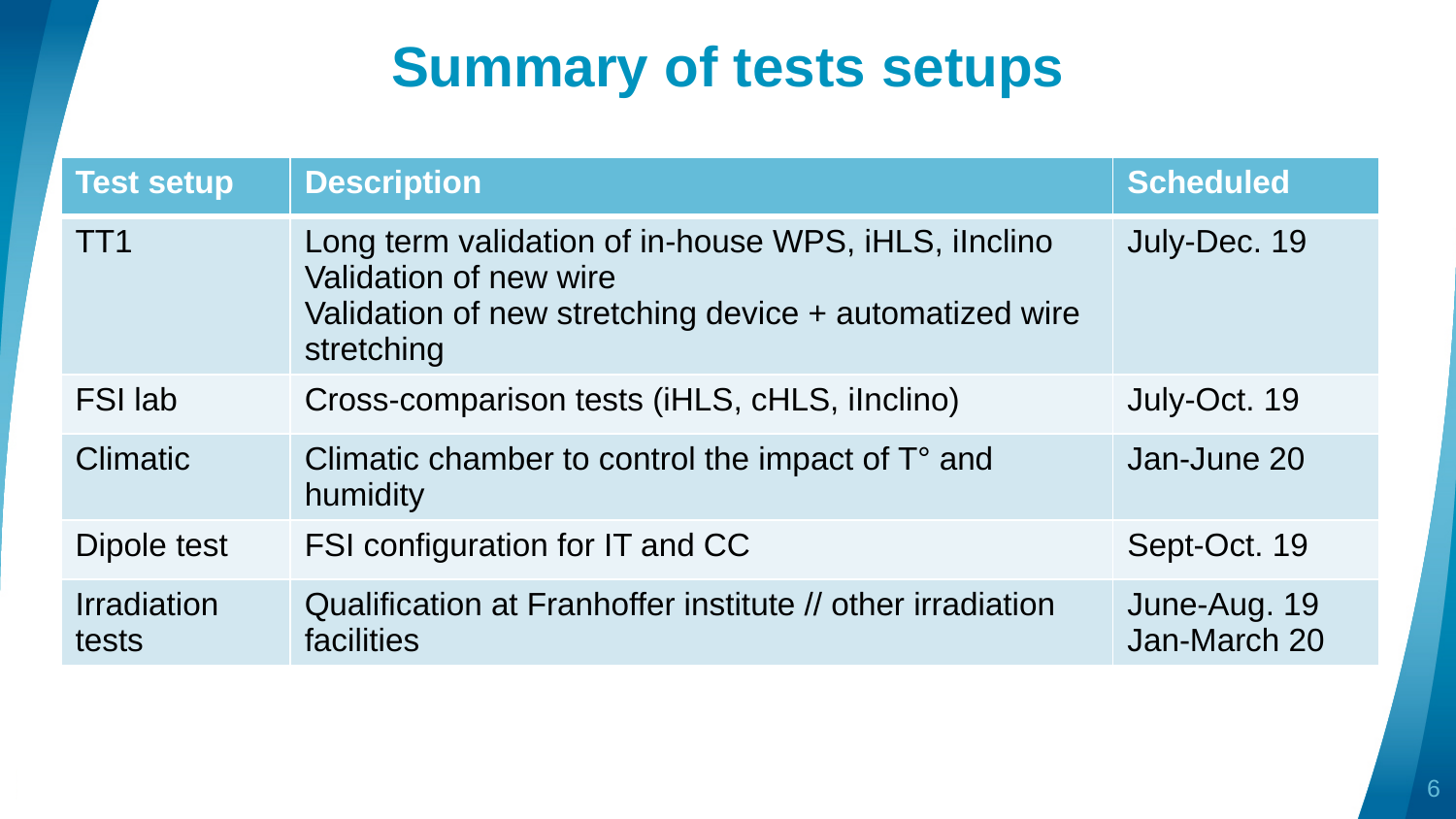

# Summary of tests setups
| Test setup | Description | Scheduled |
| --- | --- | --- |
| TT1 | Long term validation of in-house WPS, iHLS, iInclino Validation of new wire Validation of new stretching device + automatized wire stretching | July-Dec. 19 |
| FSI lab | Cross-comparison tests (iHLS, cHLS, iInclino) | July-Oct. 19 |
| Climatic | Climatic chamber to control the impact of T° and humidity | Jan-June 20 |
| Dipole test | FSI configuration for IT and CC | Sept-Oct. 19 |
| Irradiation tests | Qualification at Franhoffer institute // other irradiation facilities | June-Aug. 19 Jan-March 20 |

6